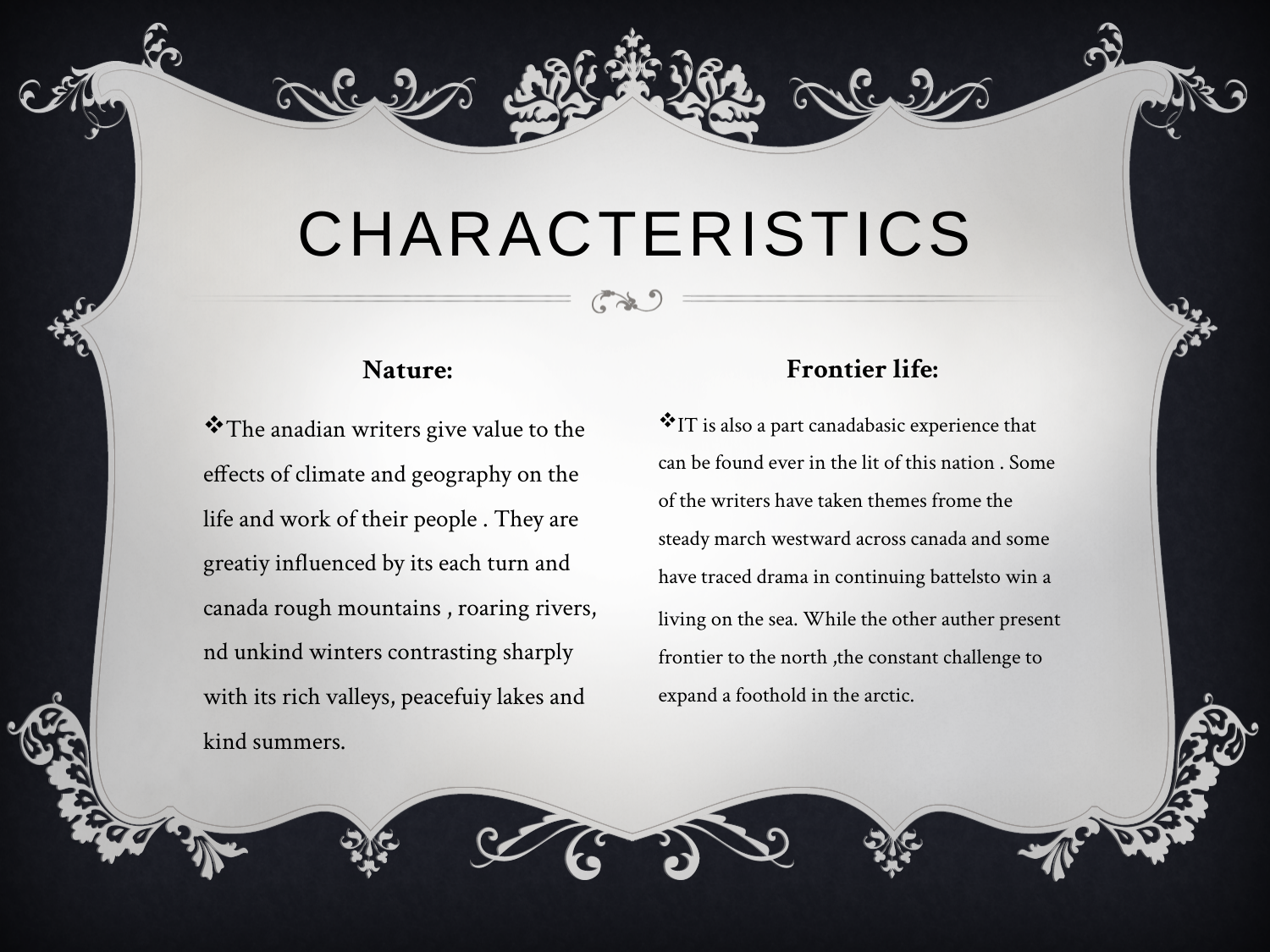

# characteristics
Frontier life:
Nature:
The anadian writers give value to the effects of climate and geography on the life and work of their people . They are greatiy influenced by its each turn and canada rough mountains , roaring rivers, nd unkind winters contrasting sharply with its rich valleys, peacefuiy lakes and  kind summers.
IT is also a part canadabasic experience that can be found ever in the lit of this nation . Some  of the writers have taken themes frome the steady march westward across canada and some have traced drama in continuing battelsto win a
living on the sea. While the other auther present frontier to the north ,the constant challenge to expand a foothold in the arctic.